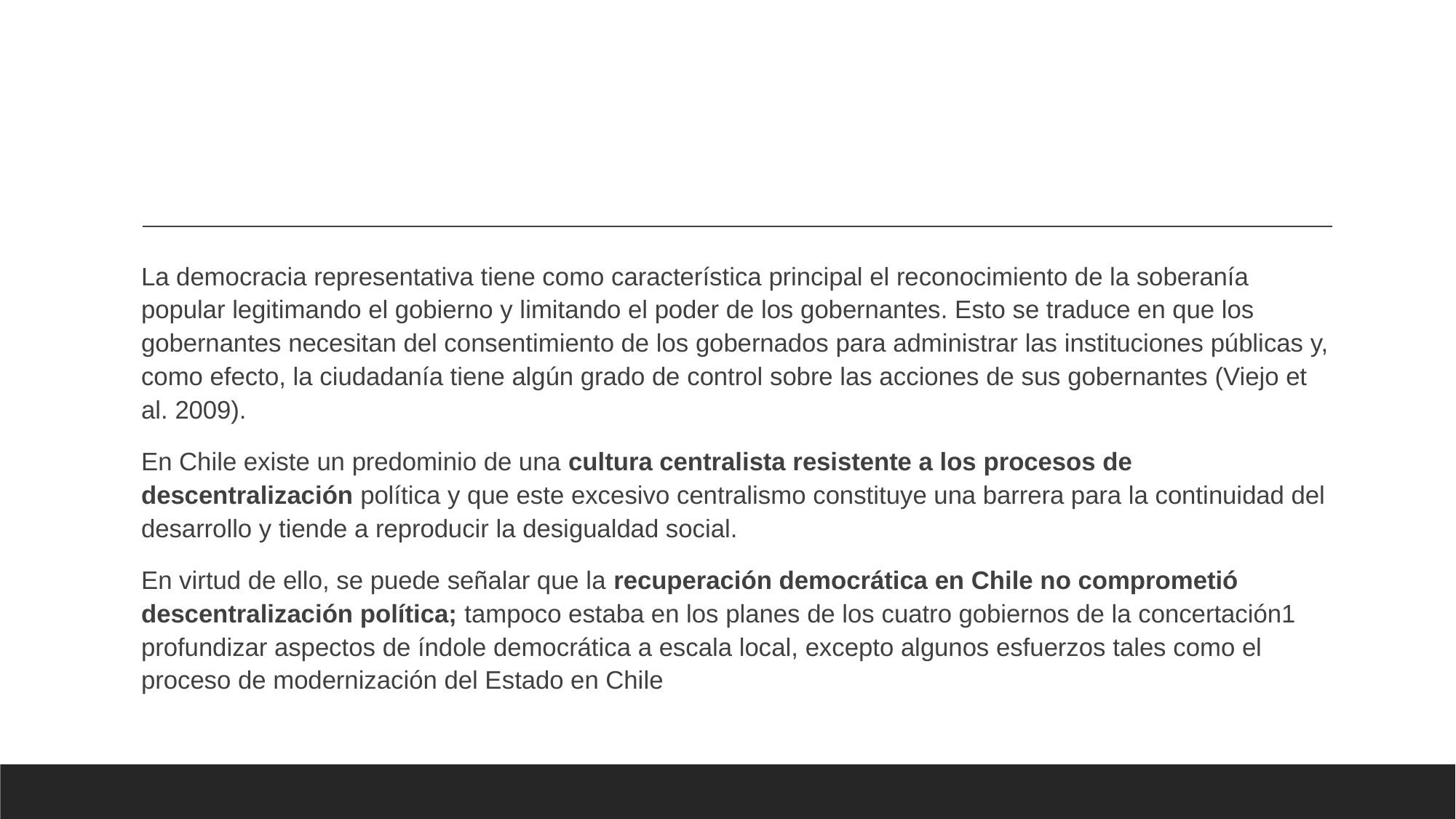

#
La democracia representativa tiene como característica principal el reconocimiento de la soberanía popular legitimando el gobierno y limitando el poder de los gobernantes. Esto se traduce en que los gobernantes necesitan del consentimiento de los gobernados para administrar las instituciones públicas y, como efecto, la ciudadanía tiene algún grado de control sobre las acciones de sus gobernantes (Viejo et al. 2009).
En Chile existe un predominio de una cultura centralista resistente a los procesos de descentralización política y que este excesivo centralismo constituye una barrera para la continuidad del desarrollo y tiende a reproducir la desigualdad social.
En virtud de ello, se puede señalar que la recuperación democrática en Chile no comprometió descentralización política; tampoco estaba en los planes de los cuatro gobiernos de la concertación1 profundizar aspectos de índole democrática a escala local, excepto algunos esfuerzos tales como el proceso de modernización del Estado en Chile